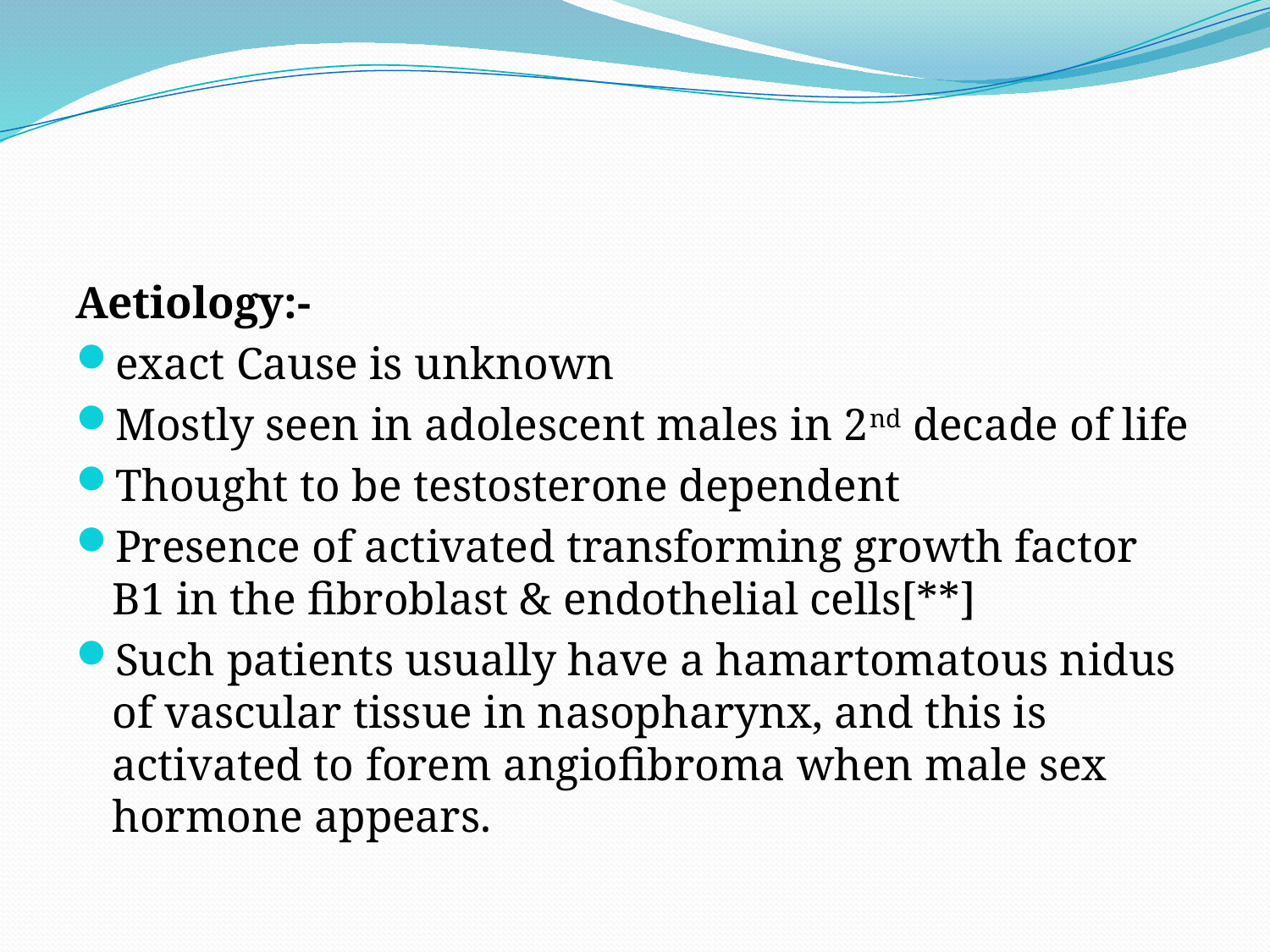

#
Aetiology:-
exact Cause is unknown
Mostly seen in adolescent males in 2nd decade of life
Thought to be testosterone dependent
Presence of activated transforming growth factor B1 in the fibroblast & endothelial cells[**]
Such patients usually have a hamartomatous nidus of vascular tissue in nasopharynx, and this is activated to forem angiofibroma when male sex hormone appears.